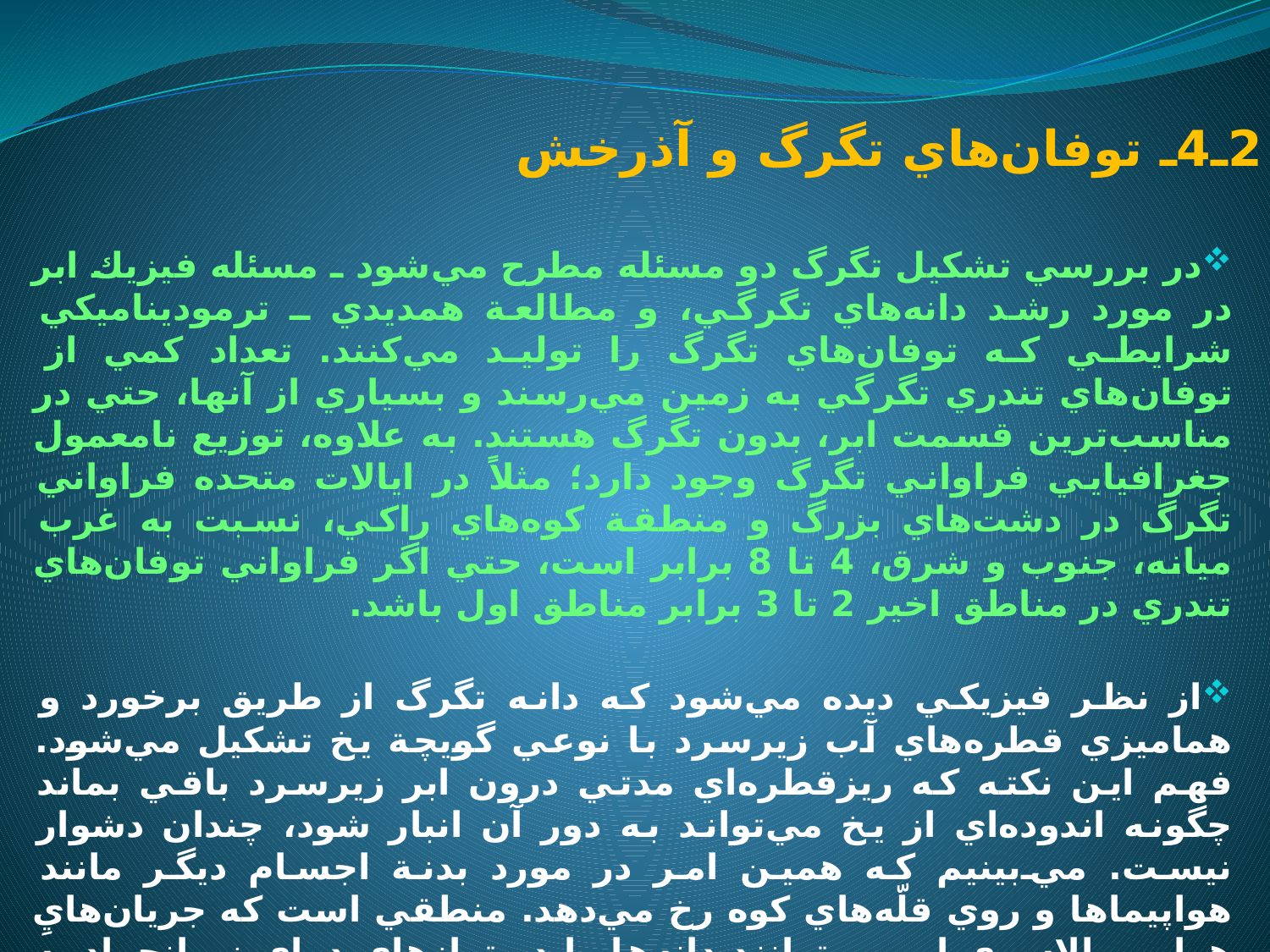

# 2ـ4ـ توفان‌هاي تگرگ و آذرخش
در بررسي تشكيل تگرگ دو مسئله مطرح مي‌شود ـ مسئله فيزيك ابر در مورد رشد دانه‌هاي تگرگي، و مطالعة همديدي ـ ترموديناميكي شرايطي كه توفان‌هاي تگرگ را توليد مي‌كنند. تعداد كمي از توفان‌هاي تندري تگرگي به زمين مي‌رسند و بسياري از آنها، حتي در مناسب‌ترين قسمت ابر، بدون تگرگ هستند. به علاوه، توزيع نامعمول جغرافيايي فراواني تگرگ وجود دارد؛ مثلاً در ايالات متحده فراواني تگرگ در دشت‌هاي بزرگ و منطقة كوه‌هاي راكي، نسبت به غرب ميانه، جنوب و شرق، 4 تا 8 برابر است، حتي اگر فراواني توفان‌هاي تندري در مناطق اخير 2 تا 3 برابر مناطق اول باشد.

از نظر فيزيكي ديده مي‌شود كه دانه تگرگ از طريق برخورد و هماميزي قطره‌هاي آب زيرسرد با نوعي گويچة يخ تشكيل مي‌شود. فهم اين نكته كه ريزقطره‌اي مدتي درون ابر زيرسرد باقي بماند چگونه اندوده‌اي از يخ مي‌تواند به دور آن انبار شود، چندان دشوار نيست. مي‌بينيم كه همين امر در مورد بدنة اجسام ديگر مانند هواپيماها و روي قلّه‌هاي كوه رخ مي‌دهد. منطقي است كه جريان‌هايِ هوايي بالاسوي ابر مي‌توانند دانه‌ها را در ترازهاي دماي زيرانجماد به مدت زمان طولاني نگه دارند. اما، كاملاً روشن نيست كه چگونه گويچة آغازي تشكيل و به دانة نسبتاً بزرگي تبديل مي‌شود. گويچه‌هاي برف معمولاً درون ابرهاي كومه‌اي انبوه در آغاز بارش و مرحله‌هاي بعدي در تراز انجماد يا تا حدودي بالاي آن مشاهده مي‌شود. در بيشتر موارد، به زير تراز انجماد فرومي‌افتد و بيش از آن كه رشد زيادي كند، ذوب مي‌شود.